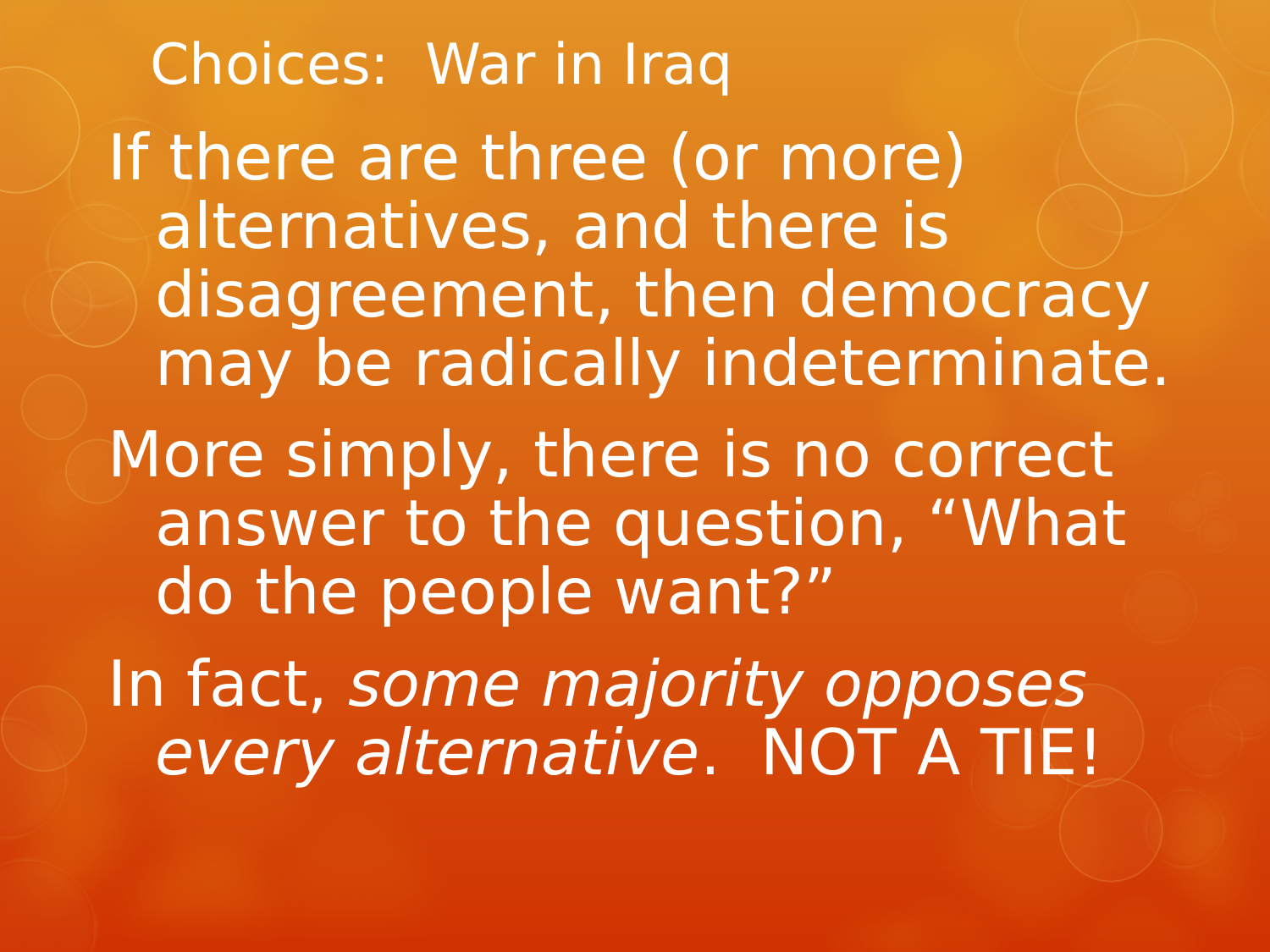

# Choices:  War in Iraq
If there are three (or more) alternatives, and there is disagreement, then democracy may be radically indeterminate.
More simply, there is no correct answer to the question, “What do the people want?”
In fact, some majority opposes every alternative.  NOT A TIE!